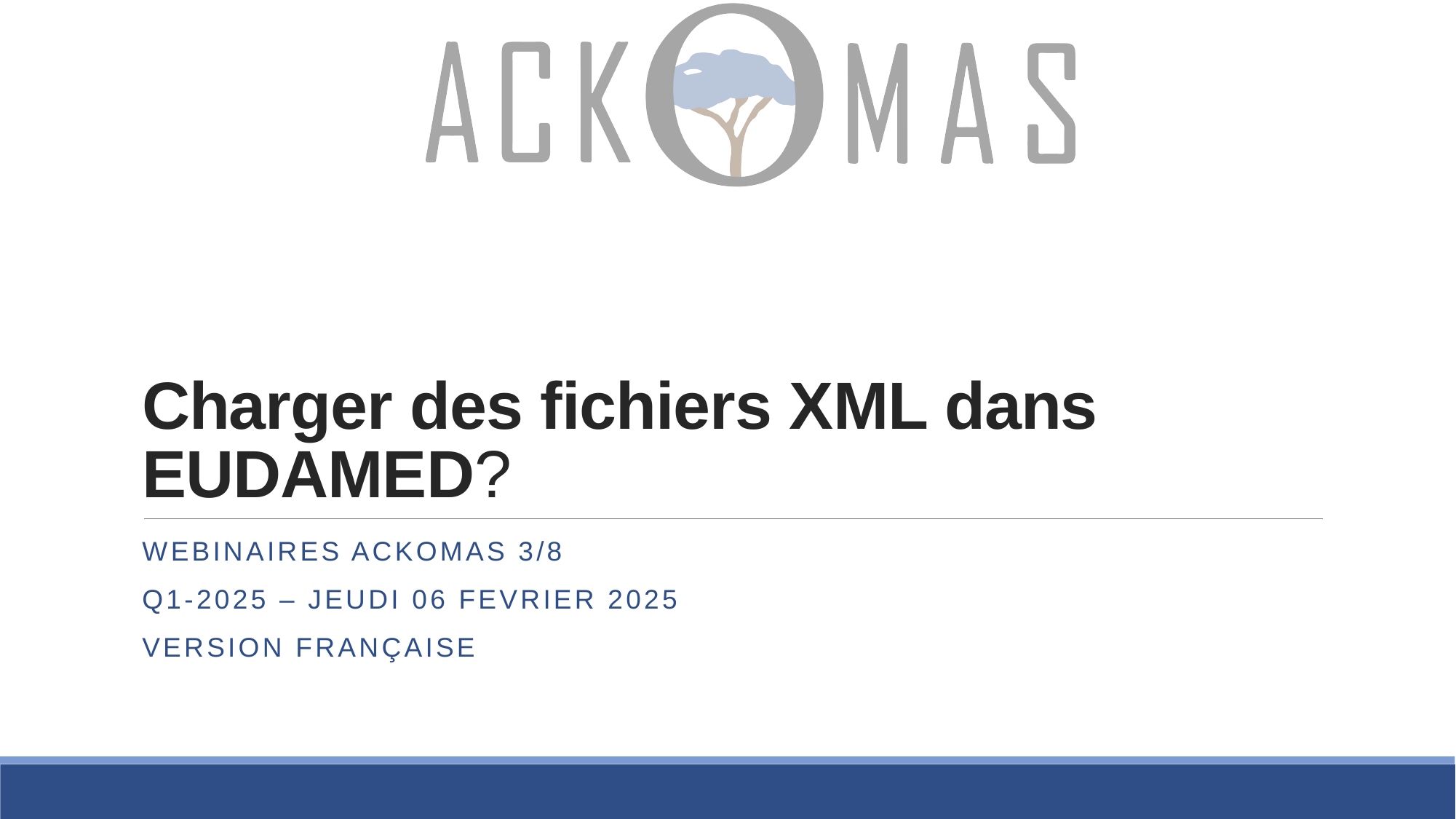

# Charger des fichiers XML dans EUDAMED?
Webinaires Ackomas 3/8
Q1-2025 – Jeudi 06 fevrier 2025
Version Française